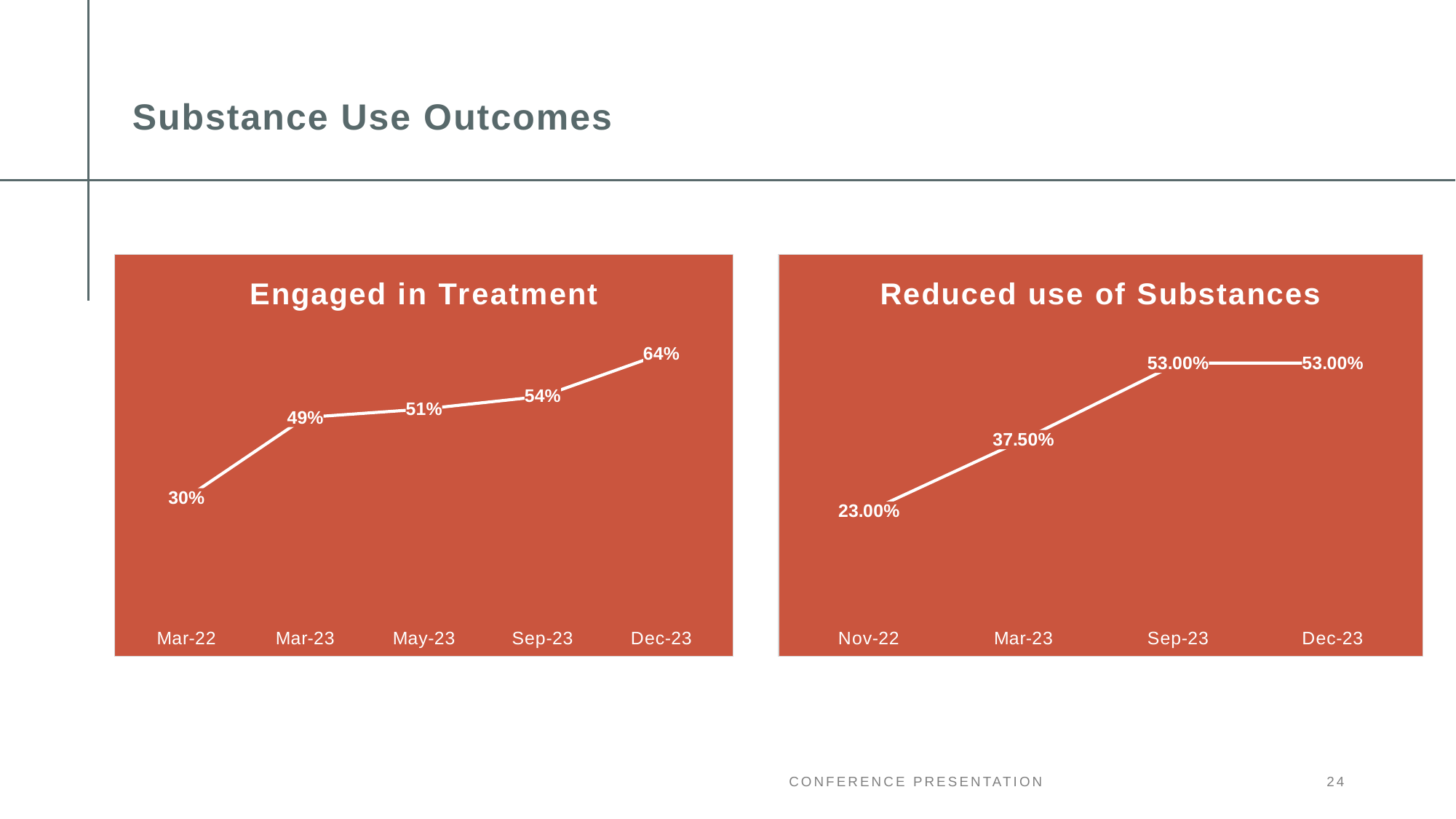

# Substance Use Outcomes

### Chart:

| Category | Engaged in Treatment |
|---|---|
| 44621 | 0.3 |
| 44986 | 0.49 |
| 45047 | 0.51 |
| 45170 | 0.54 |
| 45261 | 0.64 |

### Chart:

| Category | Reduced use of Substances |
|---|---|
| 44866 | 0.23 |
| 44986 | 0.375 |
| 45170 | 0.53 |
| 45261 | 0.53 |
Conference Presentation
24